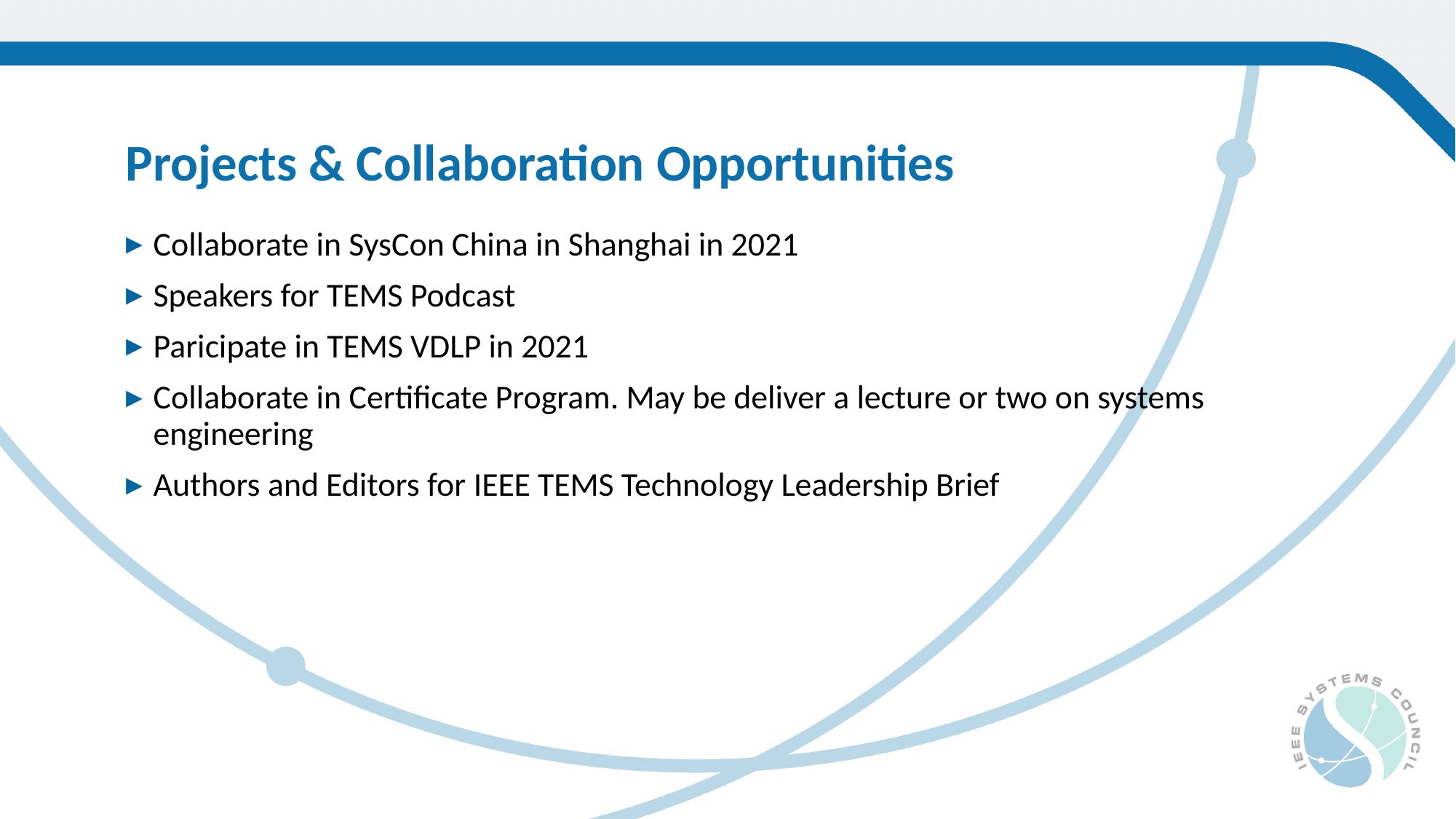

Projects & Collaboration Opportunities
Collaborate in SysCon China in Shanghai in 2021
Speakers for TEMS Podcast
Paricipate in TEMS VDLP in 2021
Collaborate in Certificate Program. May be deliver a lecture or two on systems engineering
Authors and Editors for IEEE TEMS Technology Leadership Brief